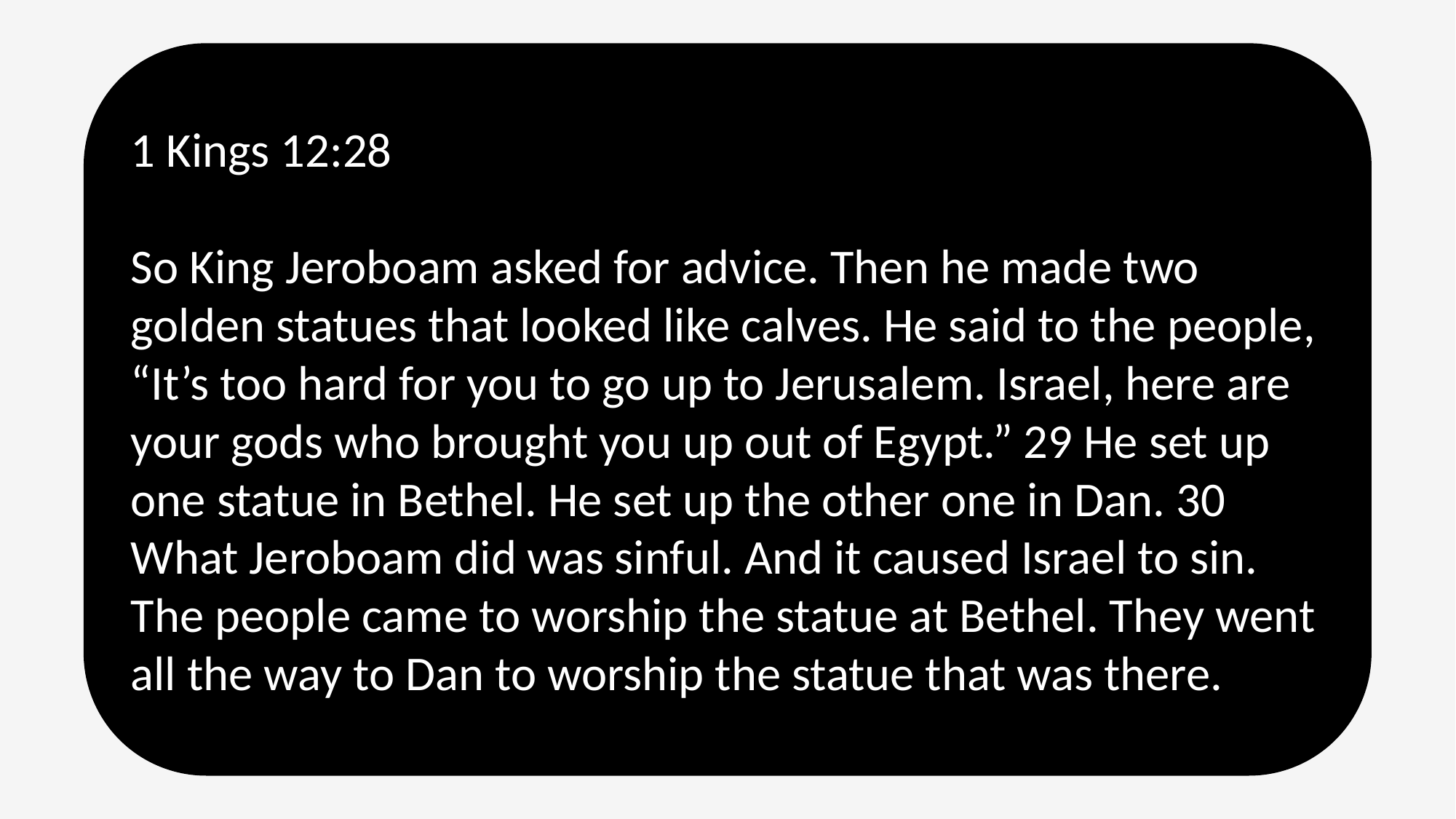

1 Kings 12:28

So King Jeroboam asked for advice. Then he made two golden statues that looked like calves. He said to the people, “It’s too hard for you to go up to Jerusalem. Israel, here are your gods who brought you up out of Egypt.” 29 He set up one statue in Bethel. He set up the other one in Dan. 30 What Jeroboam did was sinful. And it caused Israel to sin. The people came to worship the statue at Bethel. They went all the way to Dan to worship the statue that was there.